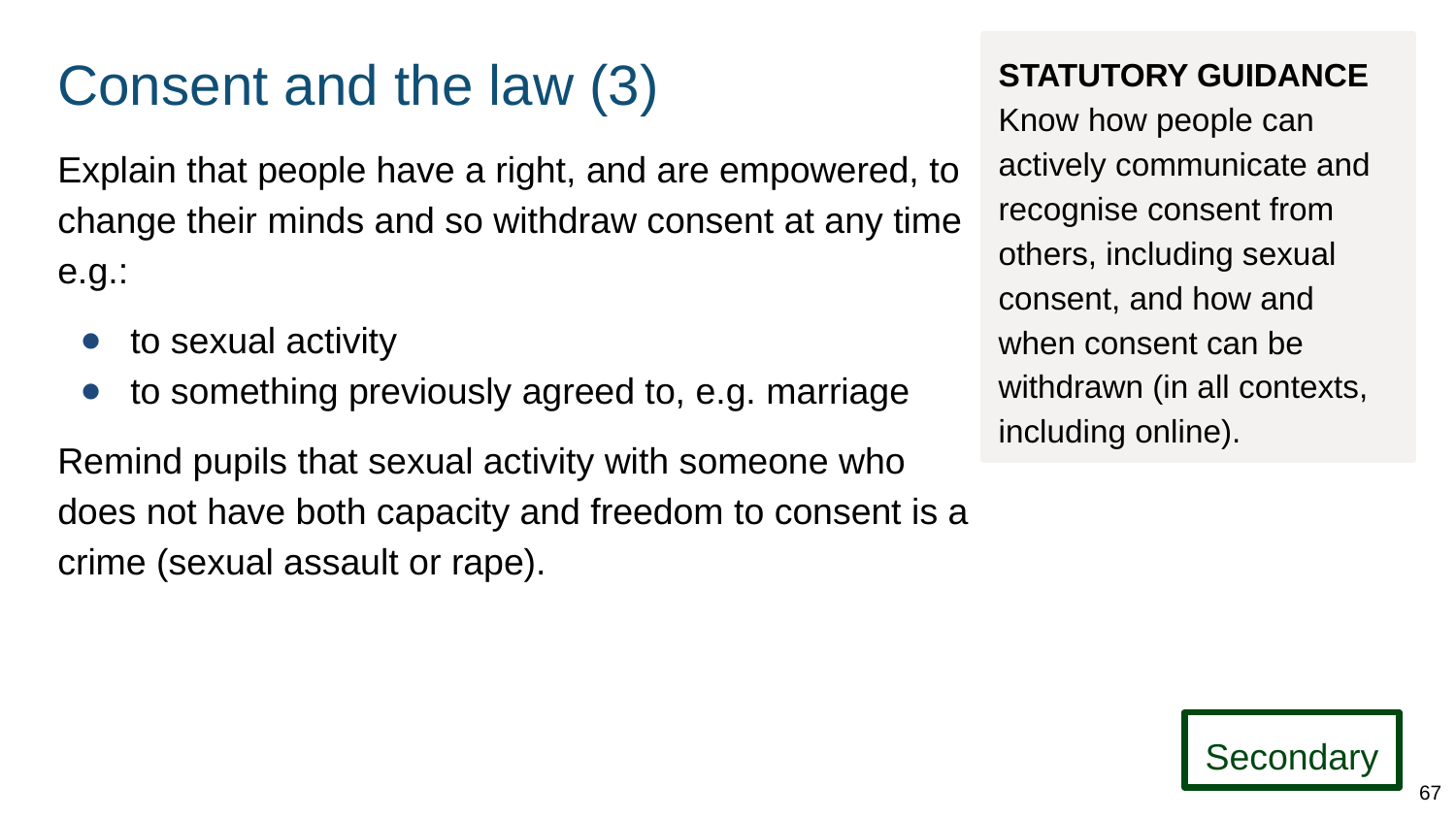

# Consent and the law (3)

STATUTORY GUIDANCE
Know how people can actively communicate and recognise consent from others, including sexual consent, and how and when consent can be withdrawn (in all contexts, including online).

Explain that people have a right, and are empowered, to change their minds and so withdraw consent at any time e.g.:
to sexual activity
to something previously agreed to, e.g. marriage
Remind pupils that sexual activity with someone who does not have both capacity and freedom to consent is a crime (sexual assault or rape).

Secondary
67